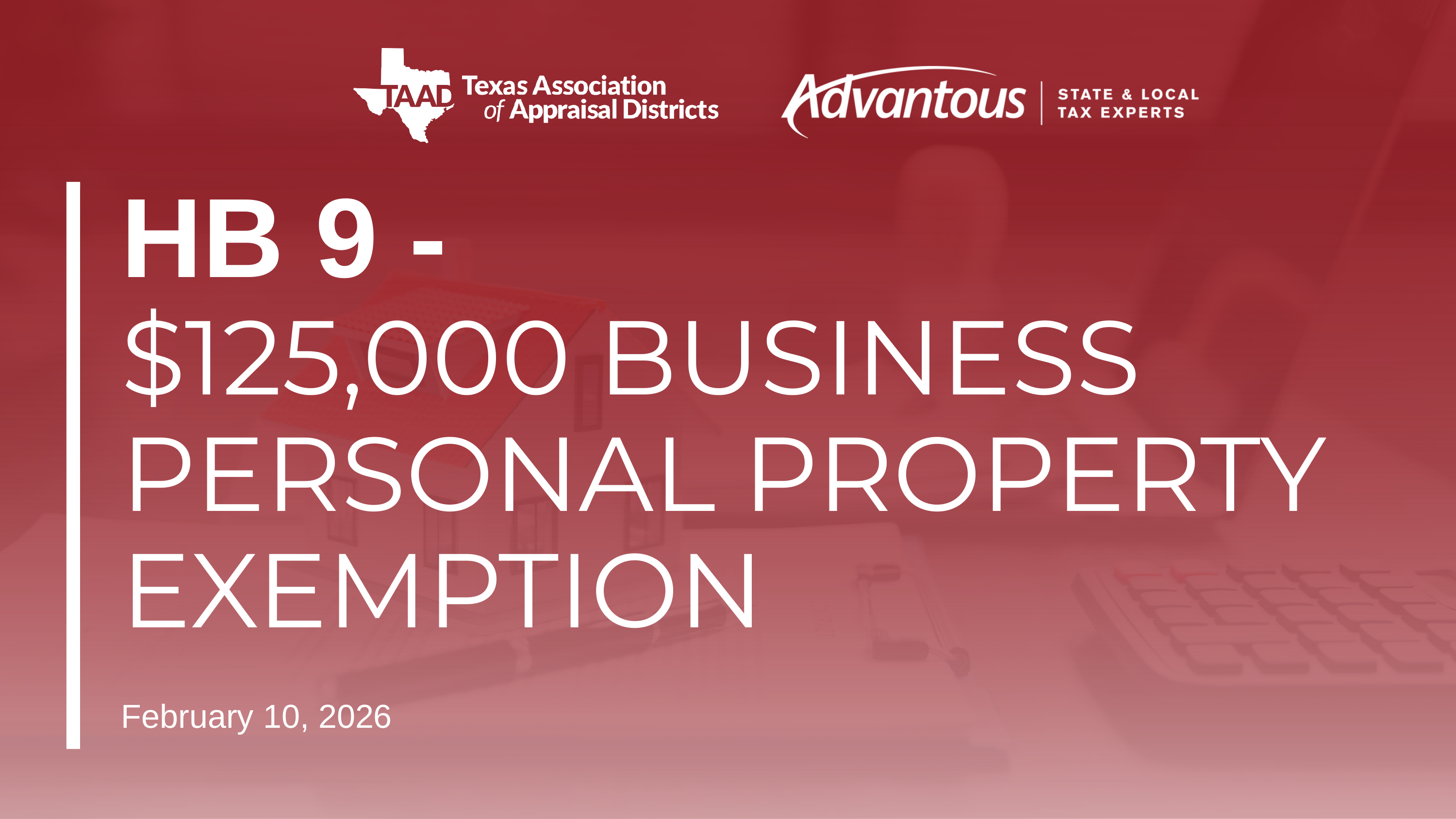

HB 9 -
$125,000 BUSINESS PERSONAL PROPERTY EXEMPTION

February 10, 2026